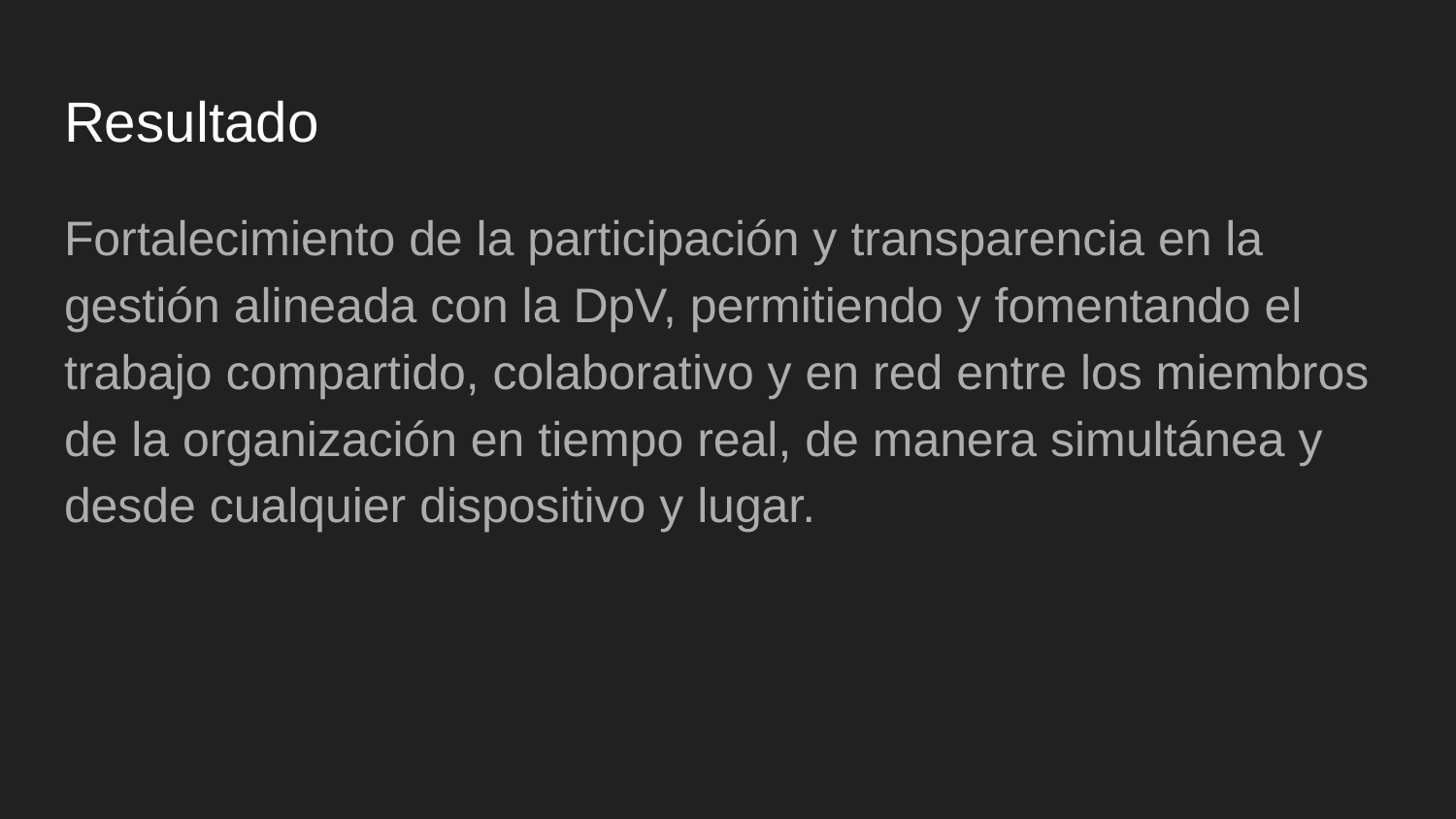

# Resultado
Fortalecimiento de la participación y transparencia en la gestión alineada con la DpV, permitiendo y fomentando el trabajo compartido, colaborativo y en red entre los miembros de la organización en tiempo real, de manera simultánea y desde cualquier dispositivo y lugar.